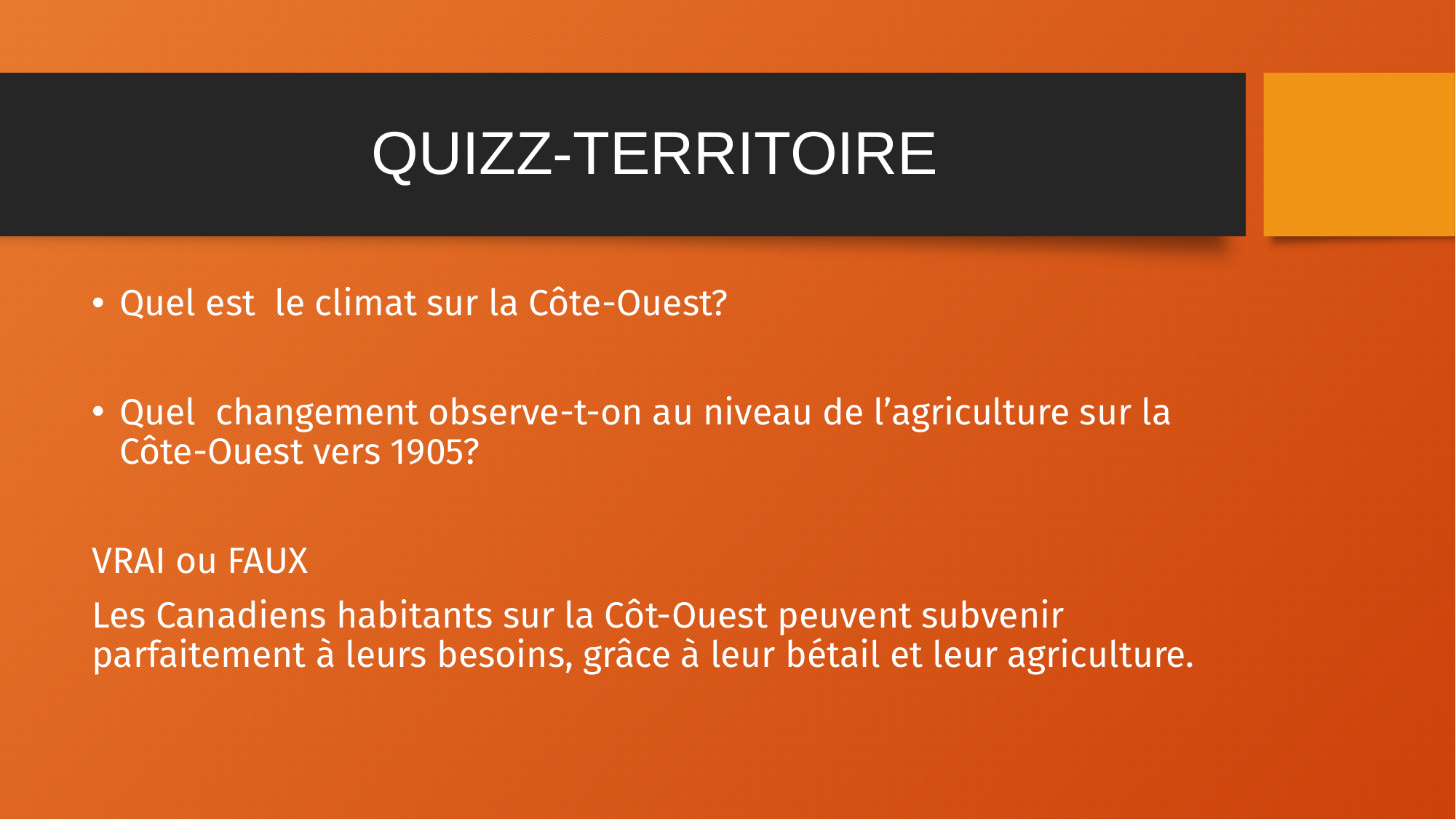

# QUIZZ-TERRITOIRE
Quel est  le climat sur la Côte-Ouest?

Quel  changement observe-t-on au niveau de l’agriculture sur la Côte-Ouest vers 1905?

VRAI ou FAUX
Les Canadiens habitants sur la Côt-Ouest peuvent subvenir parfaitement à leurs besoins, grâce à leur bétail et leur agriculture.